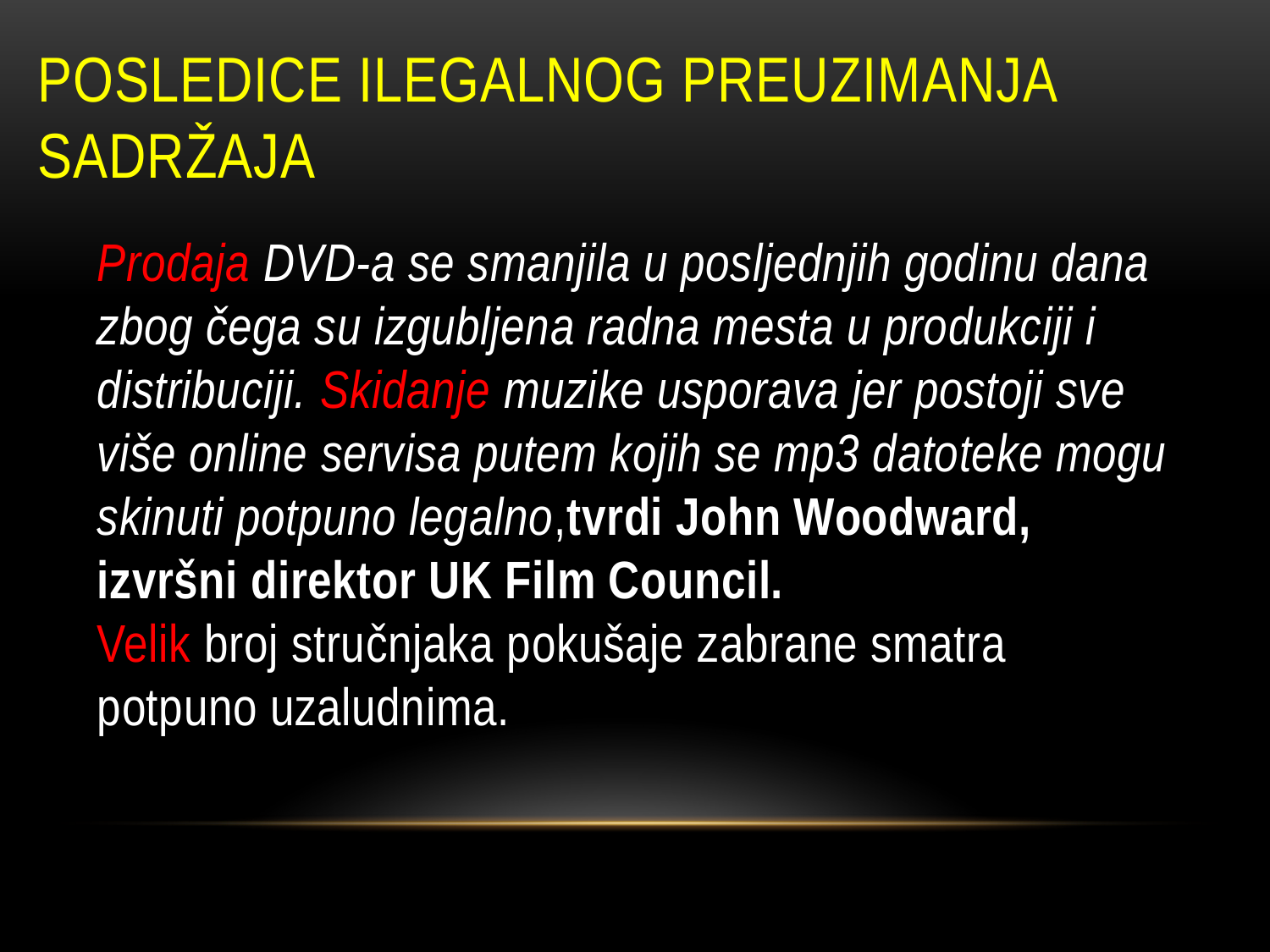

# Posledice ilegalnog preuzimanja sadržaja
Prodaja DVD-a se smanjila u posljednjih godinu dana zbog čega su izgubljena radna mesta u produkciji i distribuciji. Skidanje muzike usporava jer postoji sve više online servisa putem kojih se mp3 datoteke mogu skinuti potpuno legalno,tvrdi John Woodward, izvršni direktor UK Film Council. 
Velik broj stručnjaka pokušaje zabrane smatra potpuno uzaludnima.